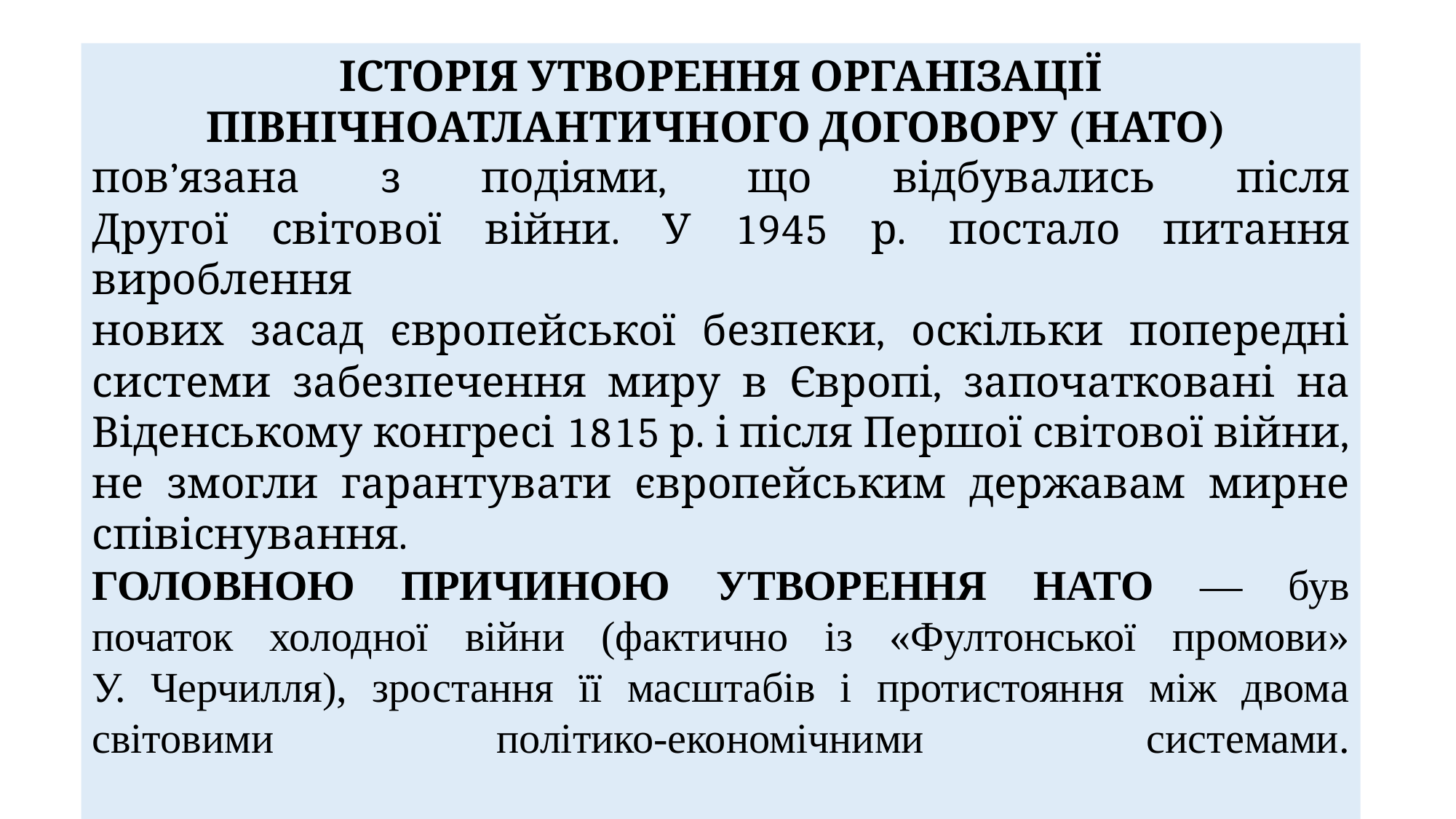

ІСТОРІЯ УТВОРЕННЯ ОРГАНІЗАЦІЇ
ПІВНІЧНОАТЛАНТИЧНОГО ДОГОВОРУ (НАТО)
пов’язана з подіями, що відбувались після
Другої світової війни. У 1945 р. постало питання вироблення
нових засад європейської безпеки, оскільки попередні
системи забезпечення миру в Європі, започатковані на
Віденському конгресі 1815 р. і після Першої світової війни,
не змогли гарантувати європейським державам мирне
співіснування.
ГОЛОВНОЮ ПРИЧИНОЮ УТВОРЕННЯ НАТО — був
початок холодної війни (фактично із «Фултонської промови»
У. Черчилля), зростання її масштабів і протистояння між двома
світовими політико-економічними системами.